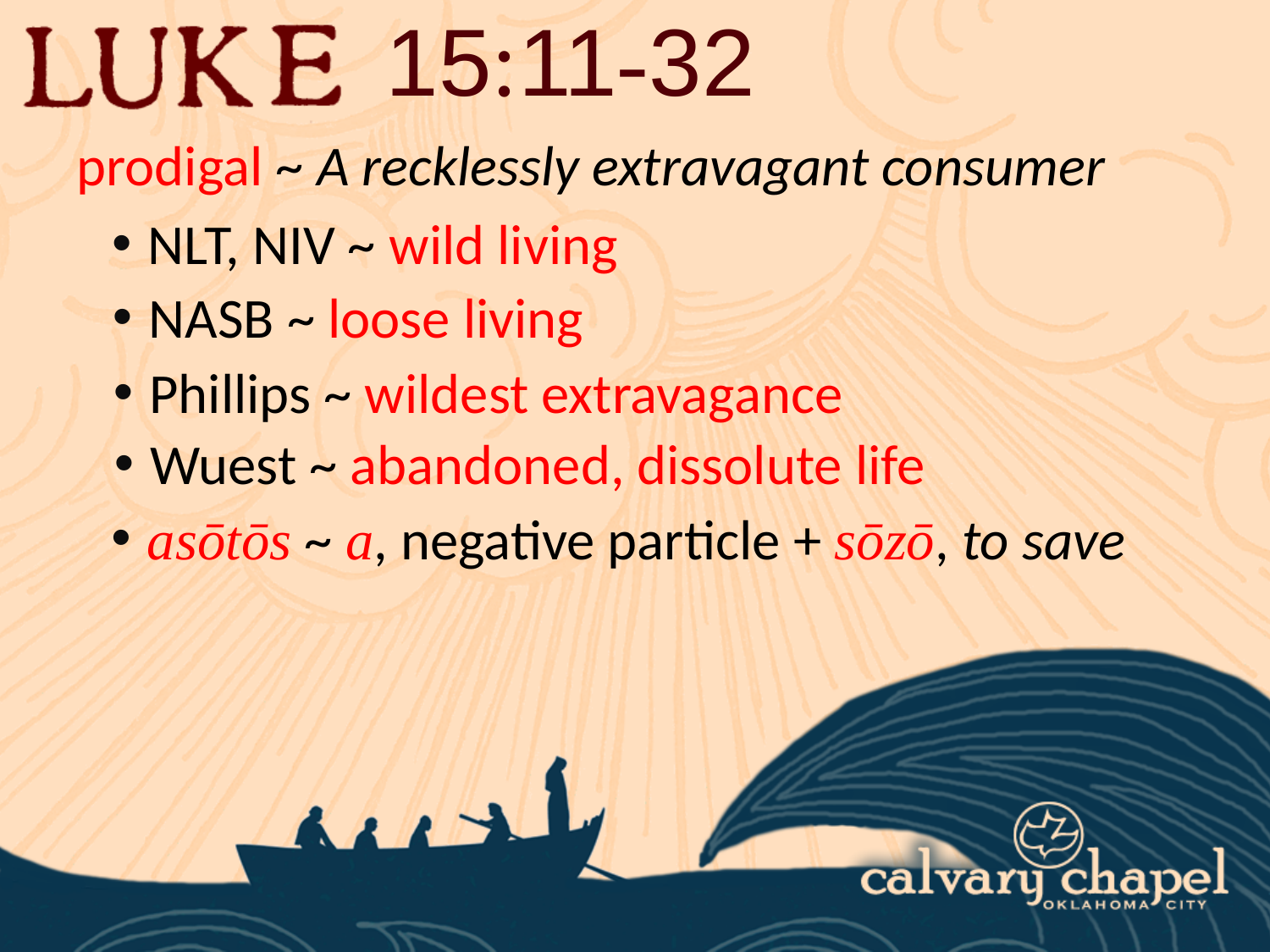

15:11-32
prodigal ~ A recklessly extravagant consumer
 NLT, NIV ~ wild living
 NASB ~ loose living
 Phillips ~ wildest extravagance
 Wuest ~ abandoned, dissolute life
 asōtōs ~ a, negative particle + sōzō, to save